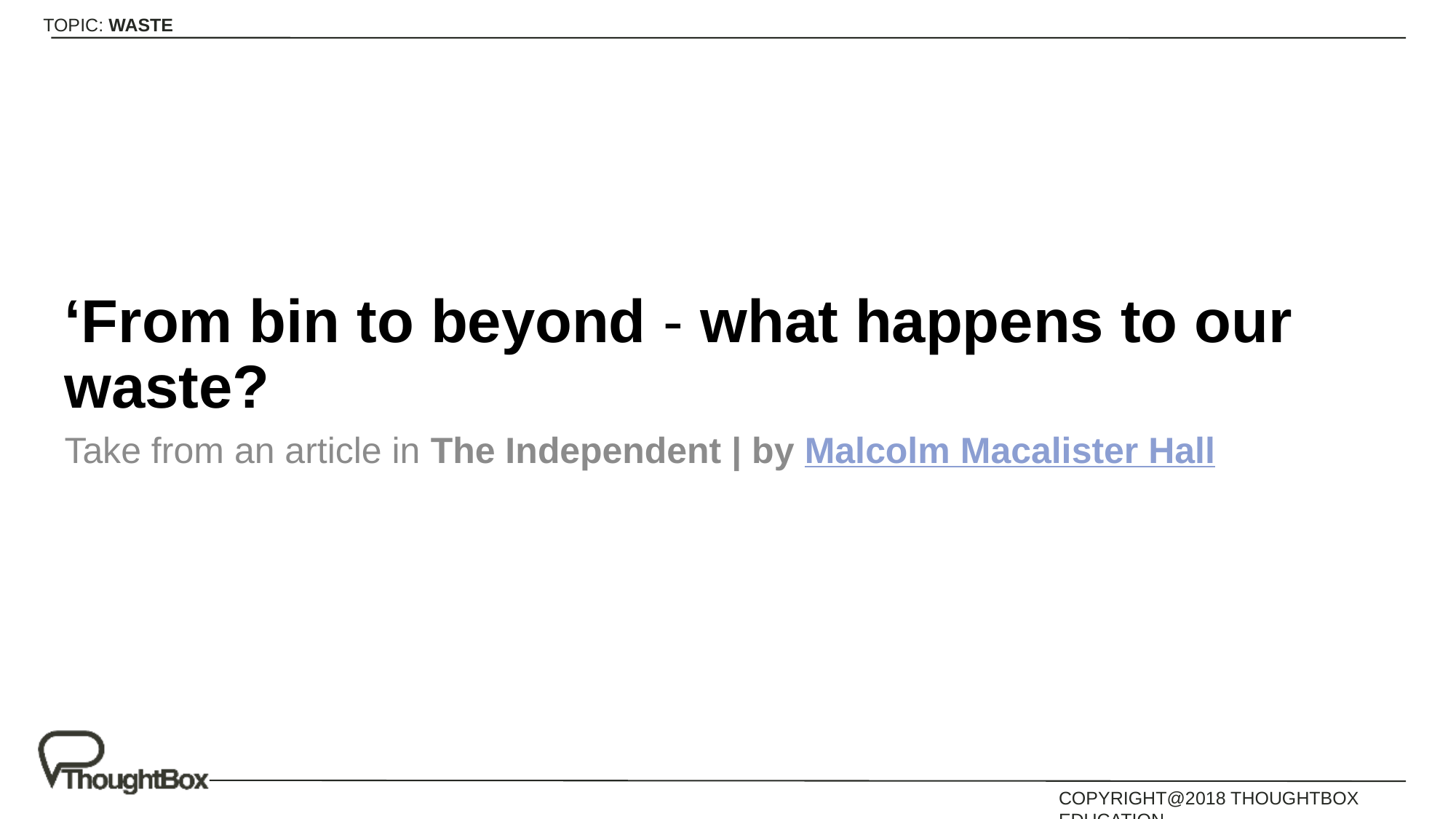

# ‘From bin to beyond - what happens to our waste?
Take from an article in The Independent | by Malcolm Macalister Hall